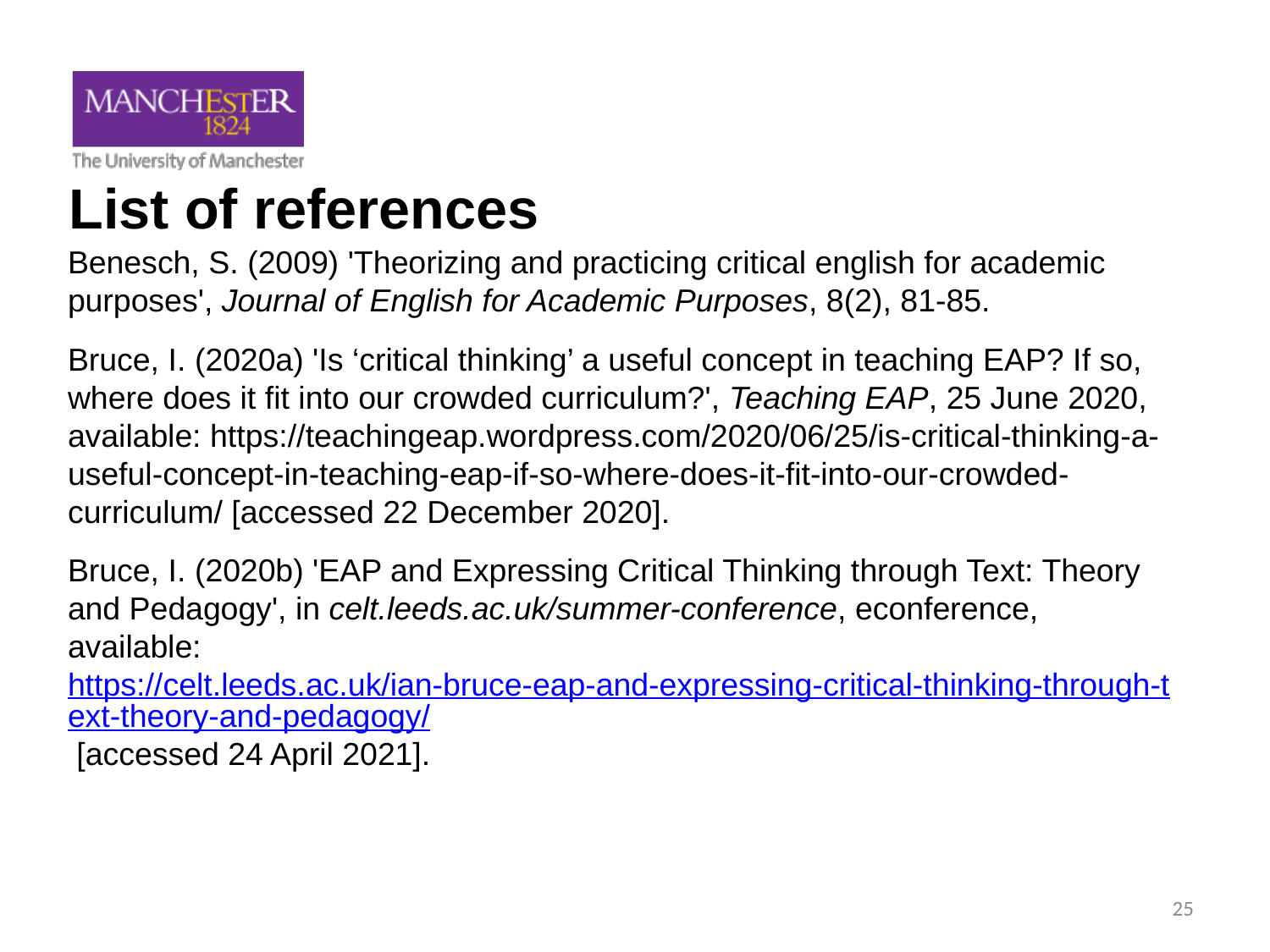

# List of references
Benesch, S. (2009) 'Theorizing and practicing critical english for academic purposes', Journal of English for Academic Purposes, 8(2), 81-85.
Bruce, I. (2020a) 'Is ‘critical thinking’ a useful concept in teaching EAP? If so, where does it fit into our crowded curriculum?', Teaching EAP, 25 June 2020, available: https://teachingeap.wordpress.com/2020/06/25/is-critical-thinking-a-useful-concept-in-teaching-eap-if-so-where-does-it-fit-into-our-crowded-curriculum/ [accessed 22 December 2020].
Bruce, I. (2020b) 'EAP and Expressing Critical Thinking through Text: Theory and Pedagogy', in celt.leeds.ac.uk/summer-conference, econference, available: https://celt.leeds.ac.uk/ian-bruce-eap-and-expressing-critical-thinking-through-text-theory-and-pedagogy/ [accessed 24 April 2021].

25